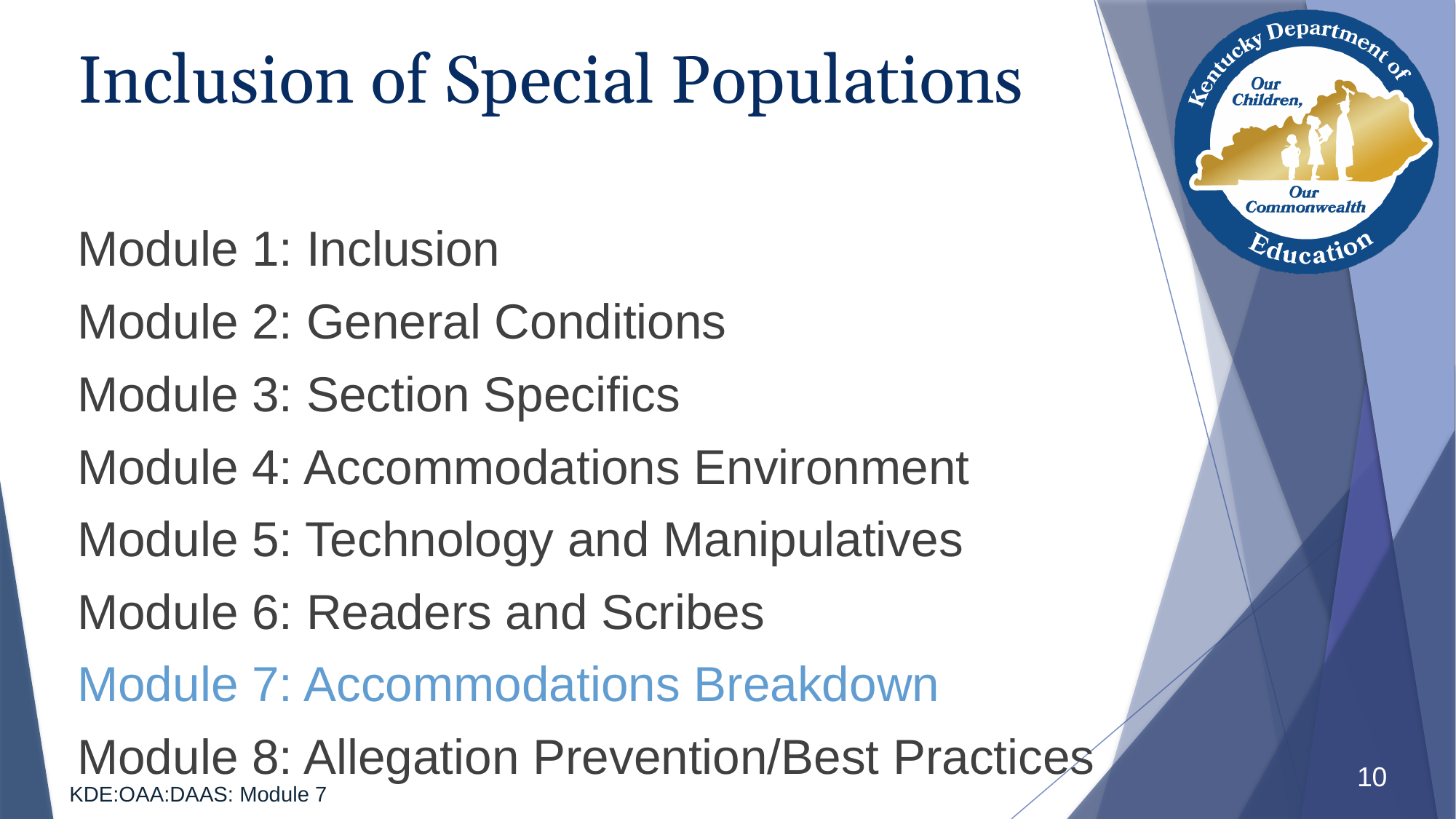

# Inclusion of Special Populations
Module 1: Inclusion
Module 2: General Conditions
Module 3: Section Specifics
Module 4: Accommodations Environment
Module 5: Technology and Manipulatives
Module 6: Readers and Scribes
Module 7: Accommodations Breakdown
Module 8: Allegation Prevention/Best Practices

10
KDE:OAA:DAAS: Module 7